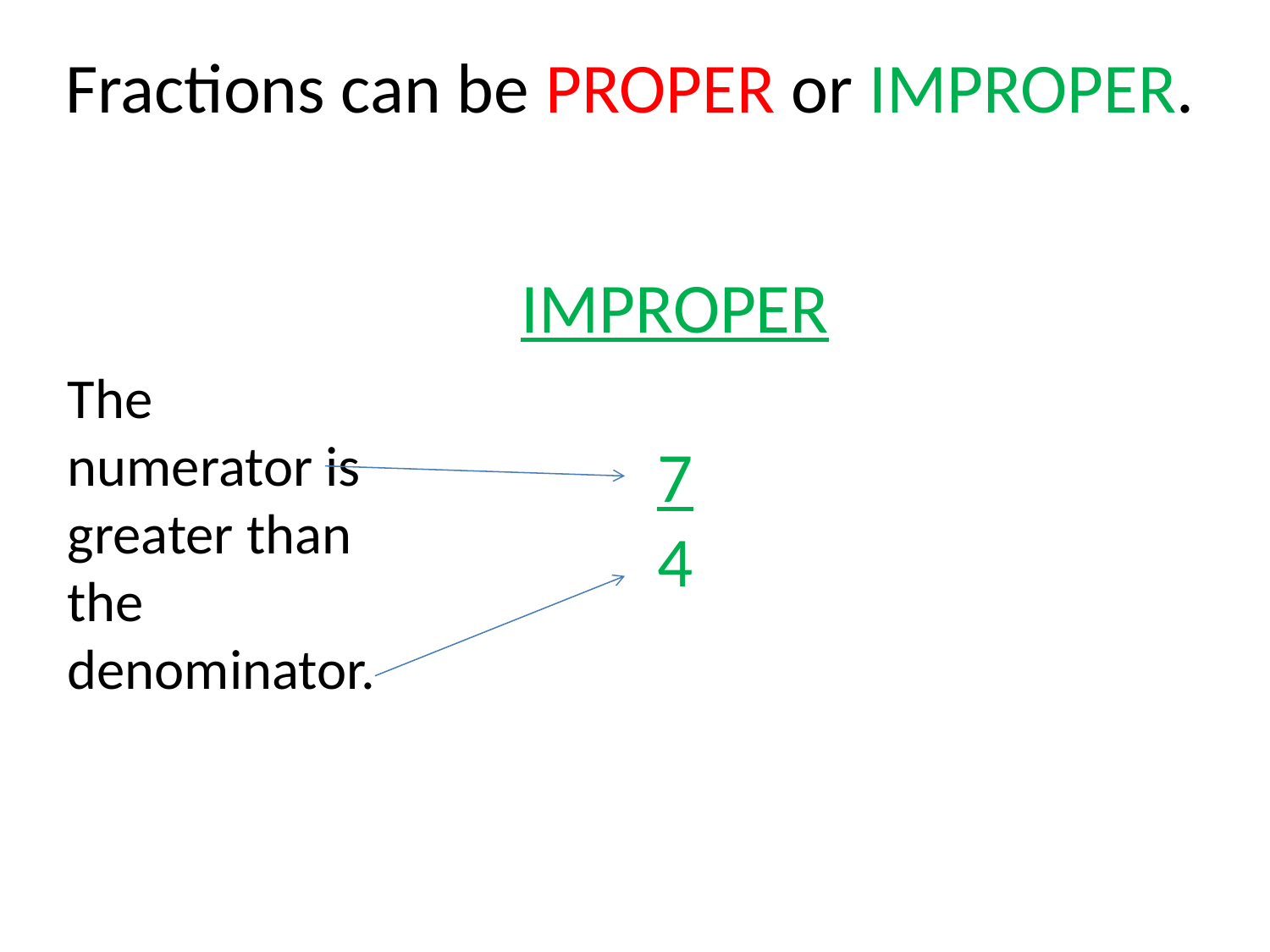

Fractions can be PROPER or IMPROPER.
IMPROPER

7
4
The numerator is greater than the denominator.